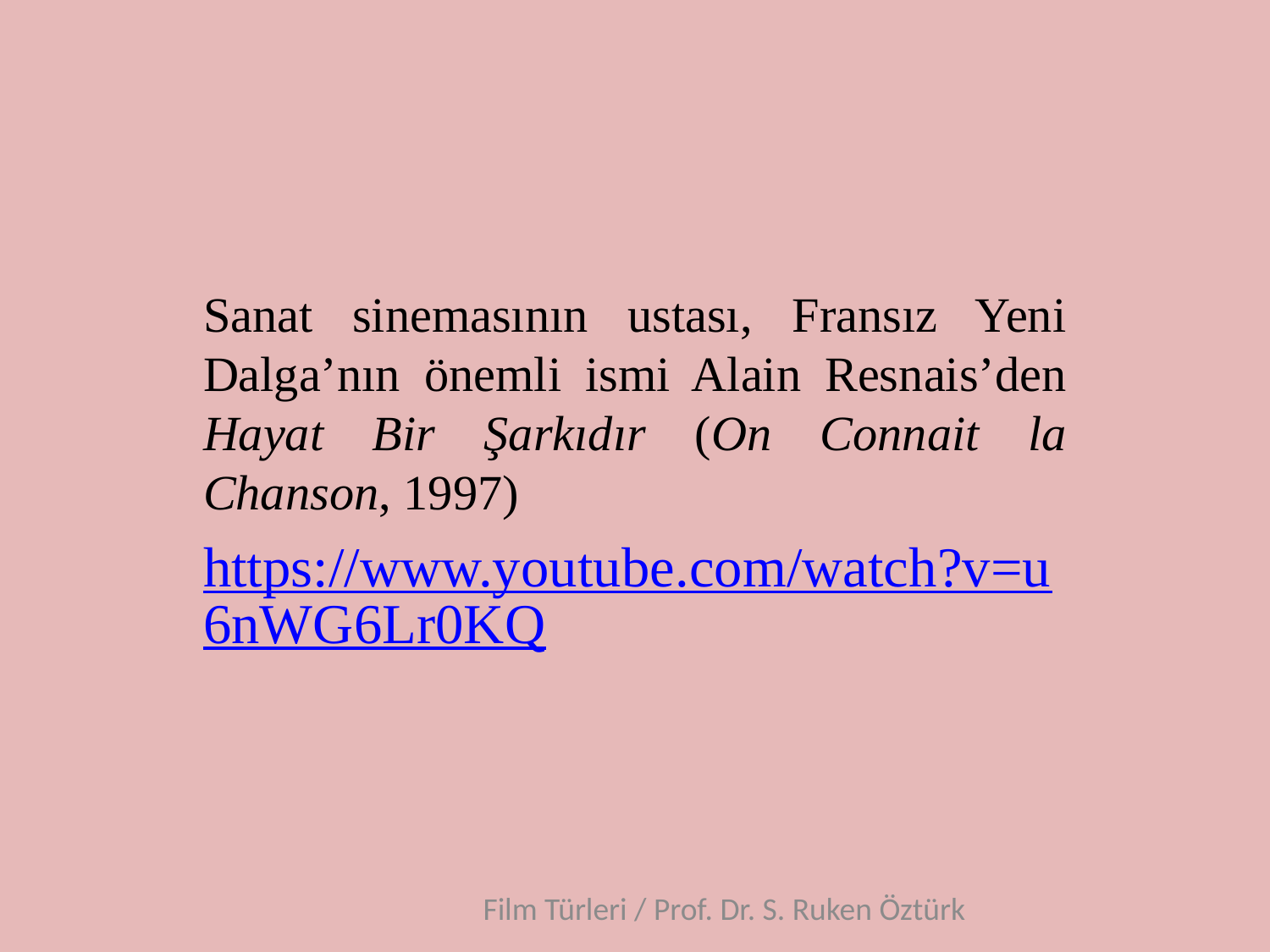

#
Sanat sinemasının ustası, Fransız Yeni Dalga’nın önemli ismi Alain Resnais’den Hayat Bir Şarkıdır (On Connait la Chanson, 1997)
https://www.youtube.com/watch?v=u6nWG6Lr0KQ

Film Türleri / Prof. Dr. S. Ruken Öztürk